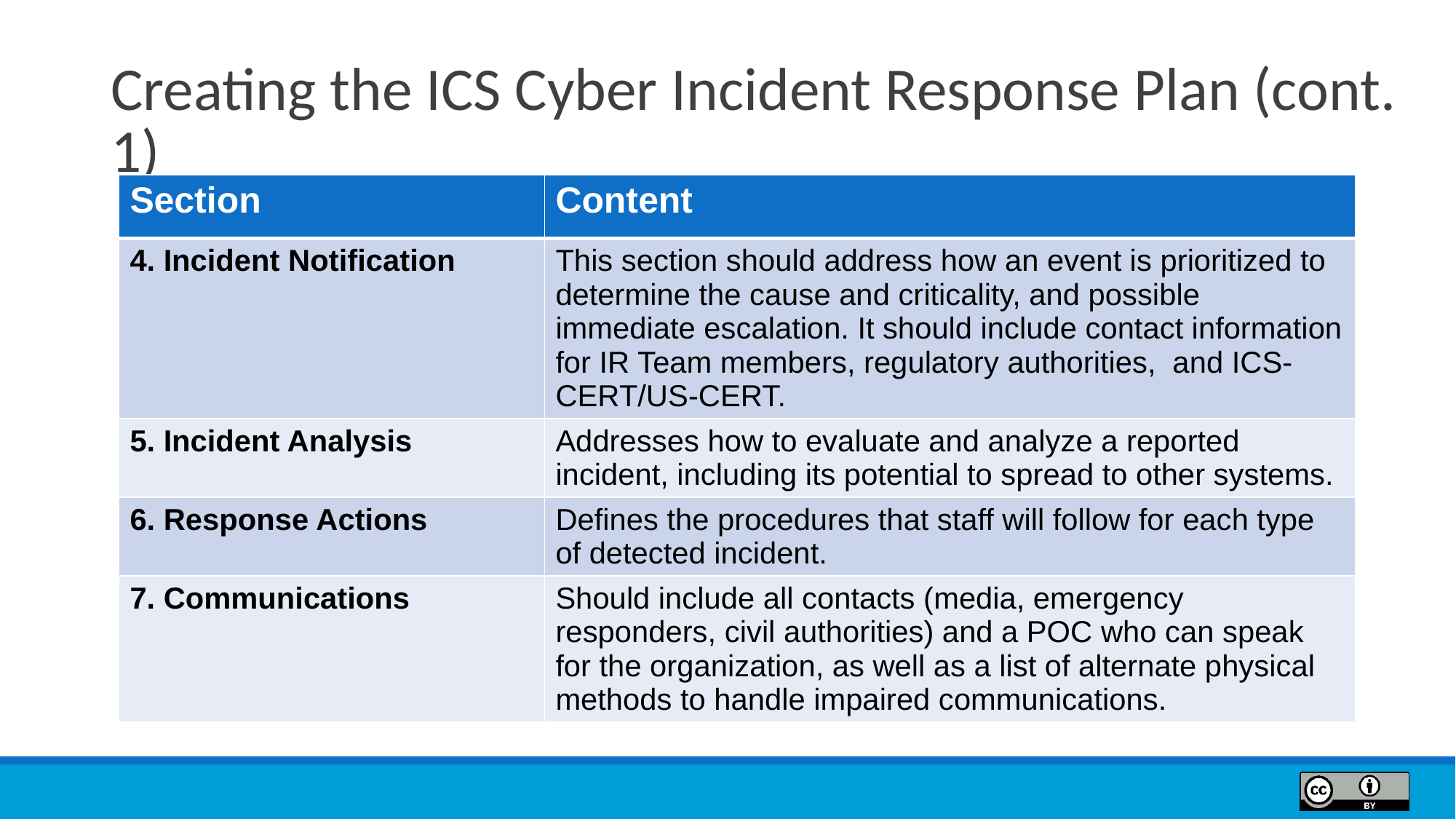

# Creating the ICS Cyber Incident Response Plan (cont. 1)
| Section | Content |
| --- | --- |
| 4. Incident Notification | This section should address how an event is prioritized to determine the cause and criticality, and possible immediate escalation. It should include contact information for IR Team members, regulatory authorities, and ICS-CERT/US-CERT. |
| 5. Incident Analysis | Addresses how to evaluate and analyze a reported incident, including its potential to spread to other systems. |
| 6. Response Actions | Defines the procedures that staff will follow for each type of detected incident. |
| 7. Communications | Should include all contacts (media, emergency responders, civil authorities) and a POC who can speak for the organization, as well as a list of alternate physical methods to handle impaired communications. |